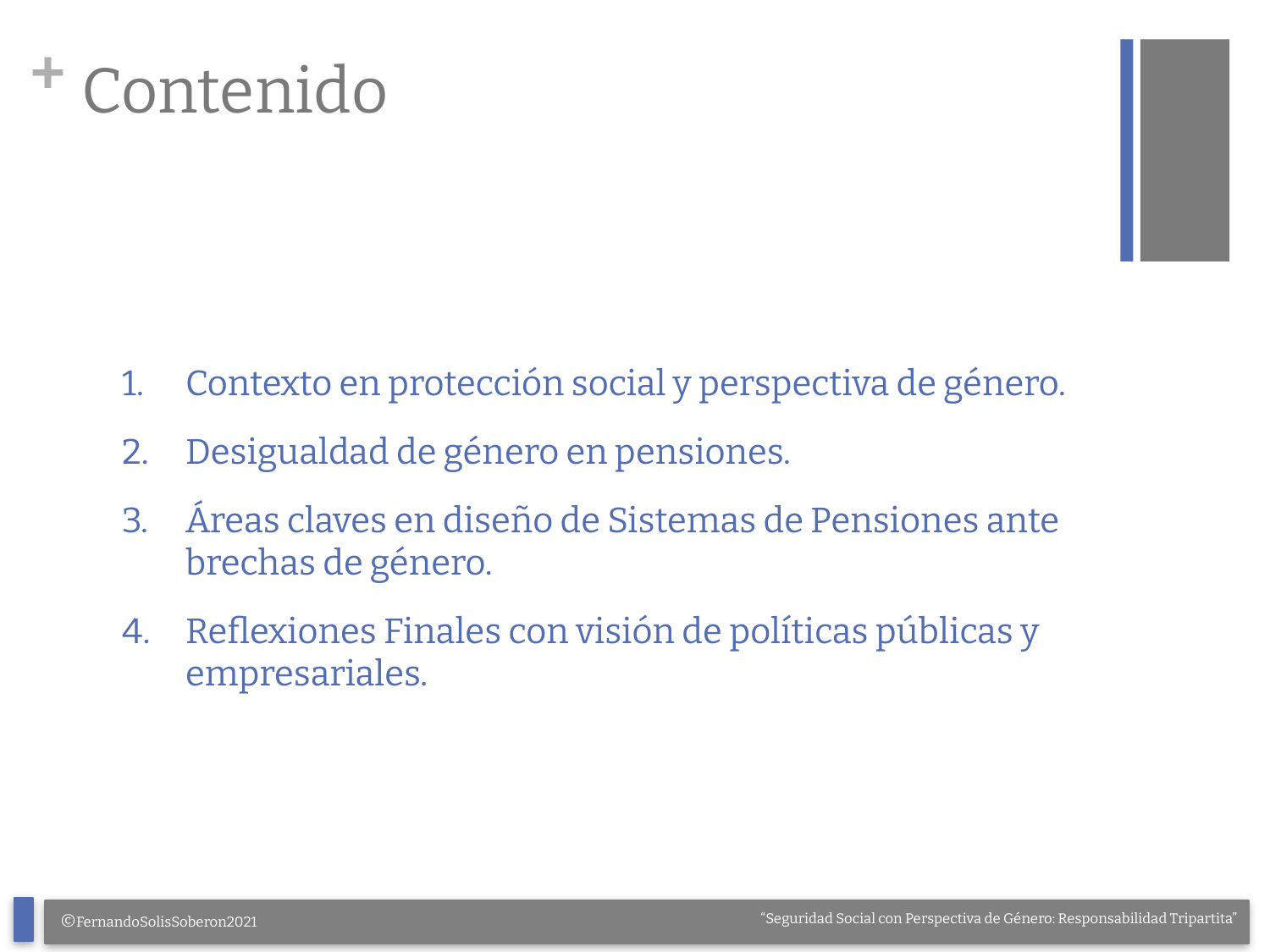

# Contenido
Contexto en protección social y perspectiva de género.
Desigualdad de género en pensiones.
Áreas claves en diseño de Sistemas de Pensiones ante brechas de género.
Reflexiones Finales con visión de políticas públicas y empresariales.

©FernandoSolisSoberon2021
“Seguridad Social con Perspectiva de Género: Responsabilidad Tripartita”